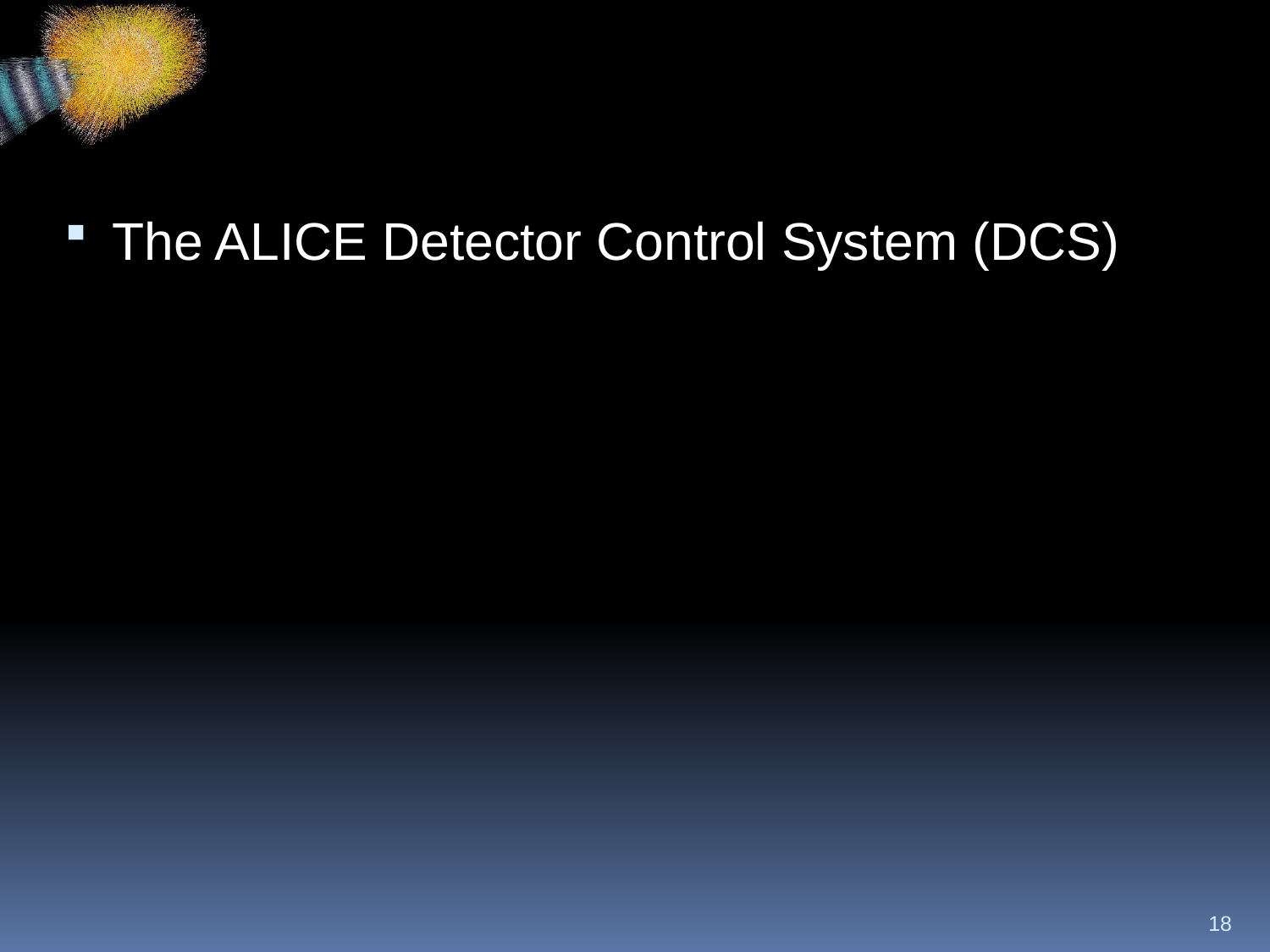

#
The ALICE Detector Control System (DCS)
18